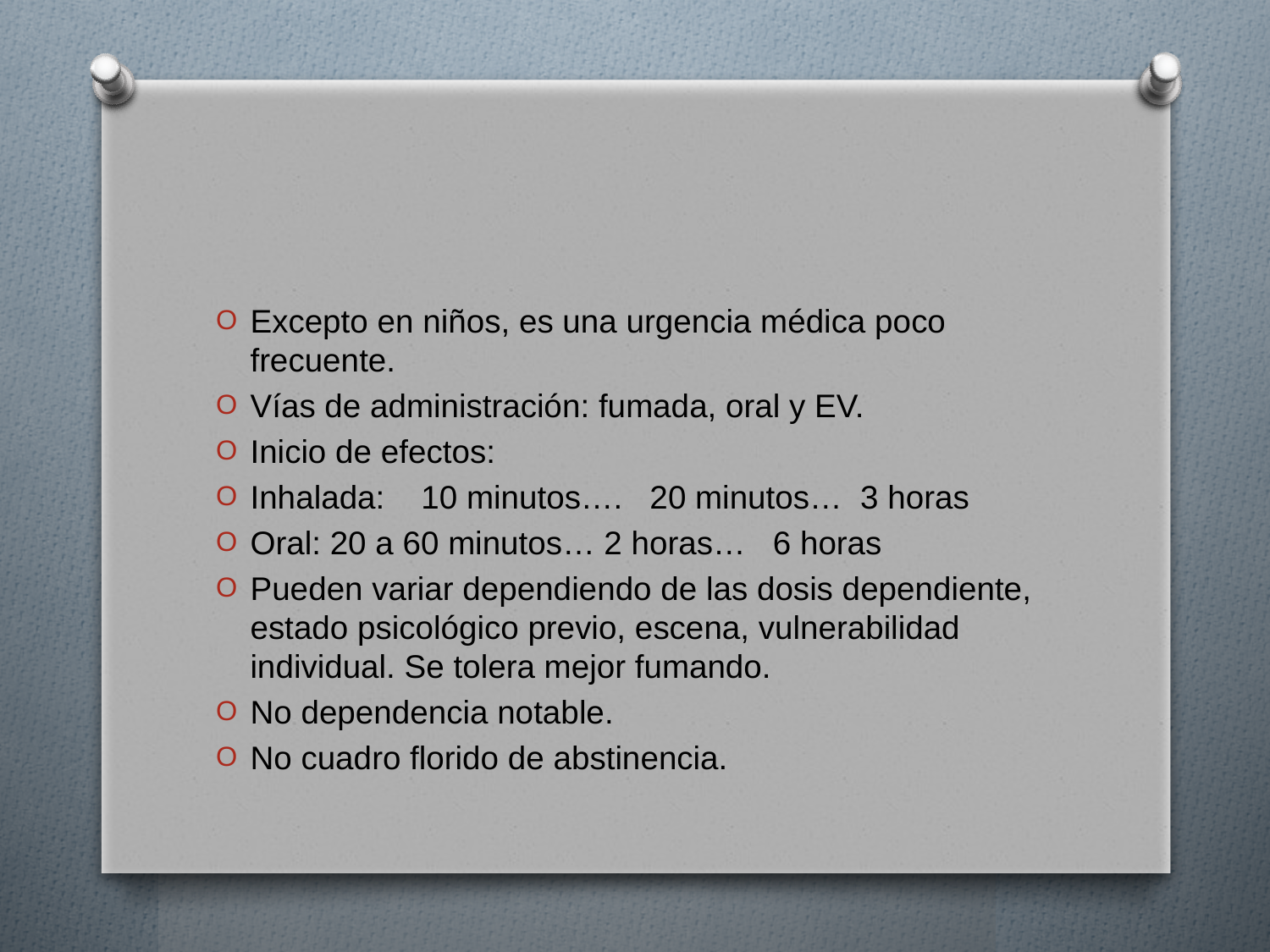

#
Excepto en niños, es una urgencia médica poco frecuente.
Vías de administración: fumada, oral y EV.
Inicio de efectos:
Inhalada:    10 minutos….   20 minutos…  3 horas
Oral: 20 a 60 minutos… 2 horas…   6 horas
Pueden variar dependiendo de las dosis dependiente, estado psicológico previo, escena, vulnerabilidad individual. Se tolera mejor fumando.
No dependencia notable.
No cuadro florido de abstinencia.